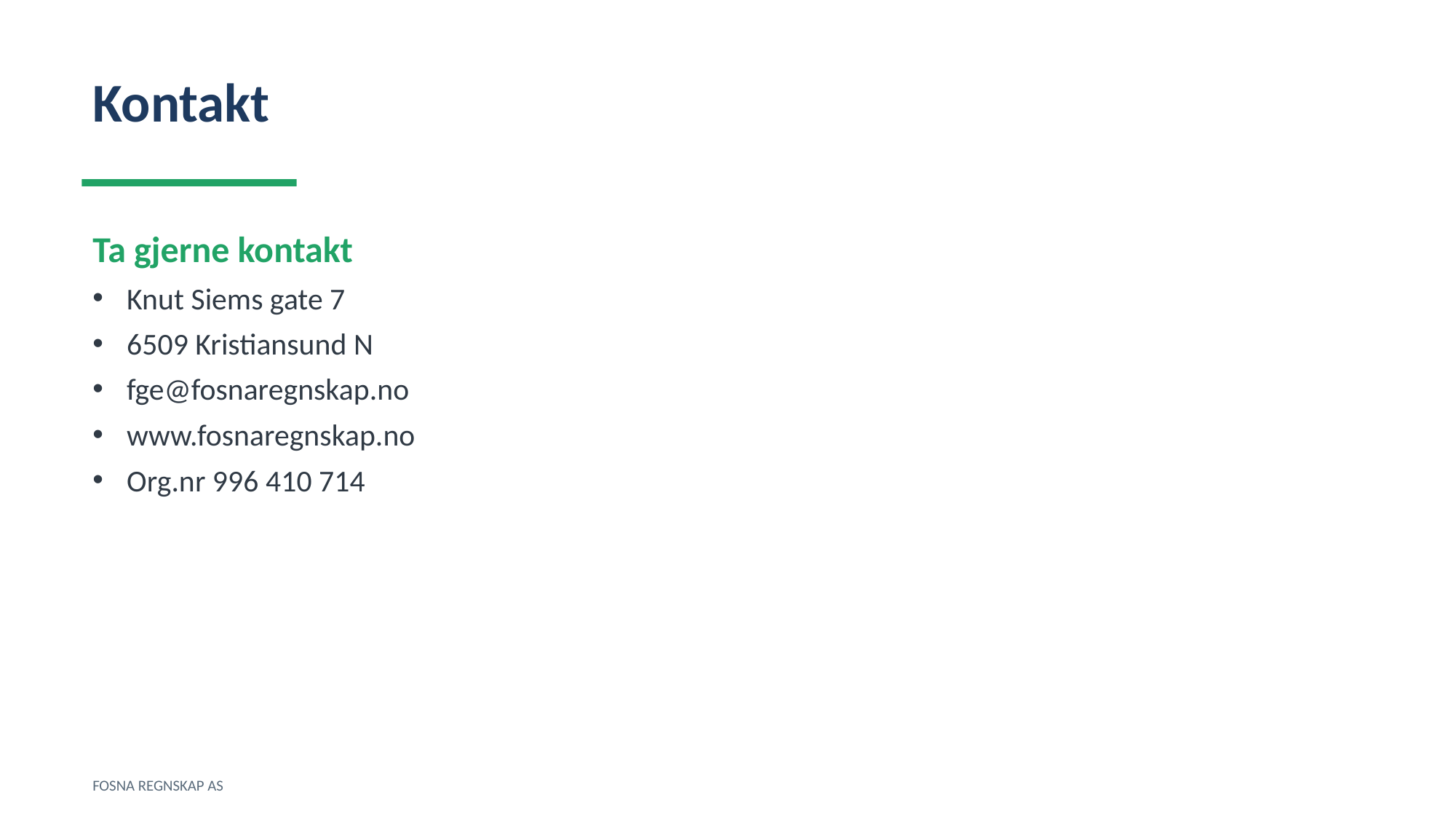

Kontakt

Ta gjerne kontakt
Knut Siems gate 7
6509 Kristiansund N
fge@fosnaregnskap.no
www.fosnaregnskap.no
Org.nr 996 410 714
FOSNA REGNSKAP AS